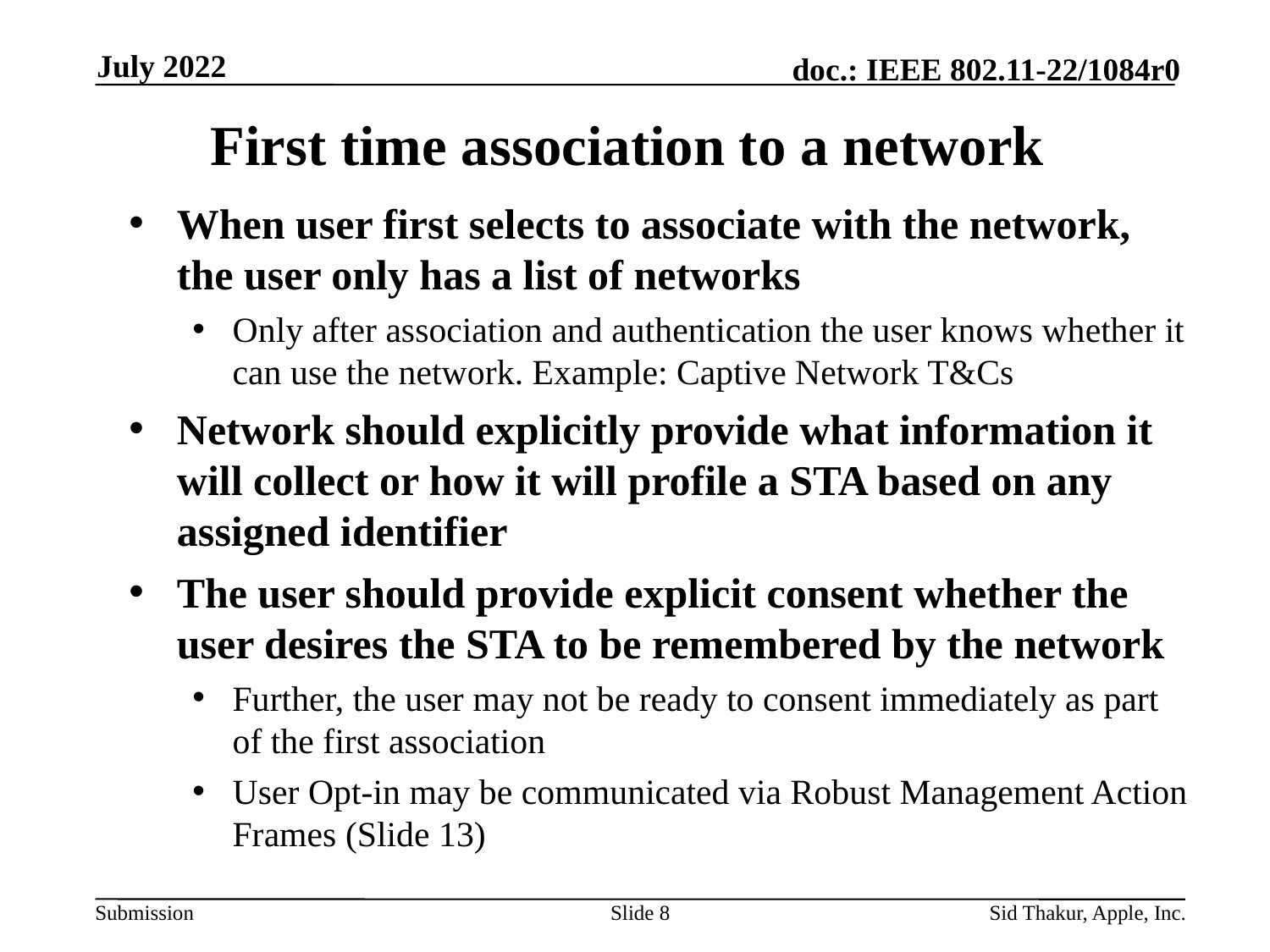

July 2022
# First time association to a network
When user first selects to associate with the network, the user only has a list of networks
Only after association and authentication the user knows whether it can use the network. Example: Captive Network T&Cs
Network should explicitly provide what information it will collect or how it will profile a STA based on any assigned identifier
The user should provide explicit consent whether the user desires the STA to be remembered by the network
Further, the user may not be ready to consent immediately as part of the first association
User Opt-in may be communicated via Robust Management Action Frames (Slide 13)
Slide 8
Sid Thakur, Apple, Inc.